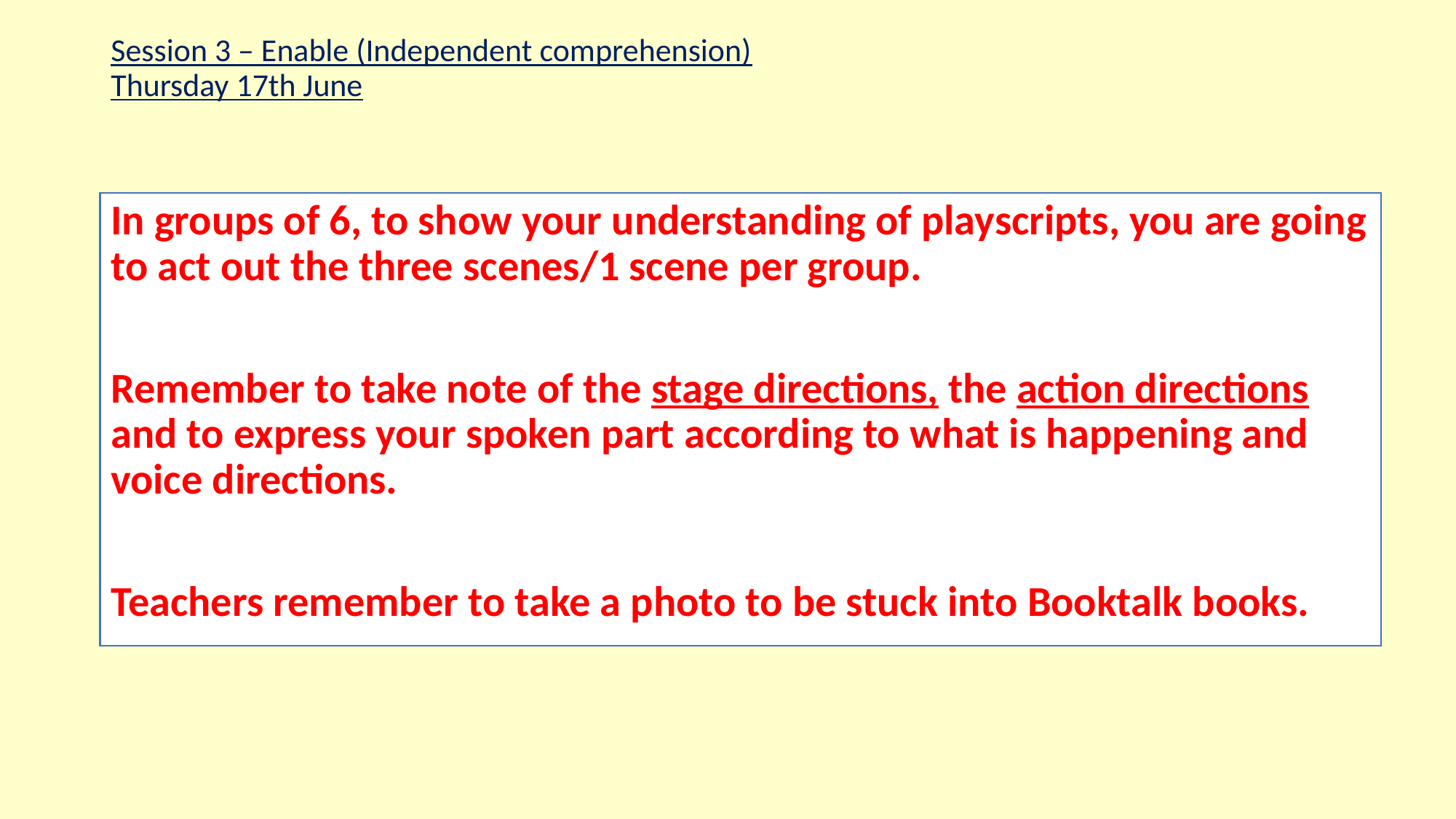

# Session 3 – Enable (Independent comprehension) Thursday 17th June
In groups of 6, to show your understanding of playscripts, you are going to act out the three scenes/1 scene per group.

Remember to take note of the stage directions, the action directions and to express your spoken part according to what is happening and voice directions.

Teachers remember to take a photo to be stuck into Booktalk books.